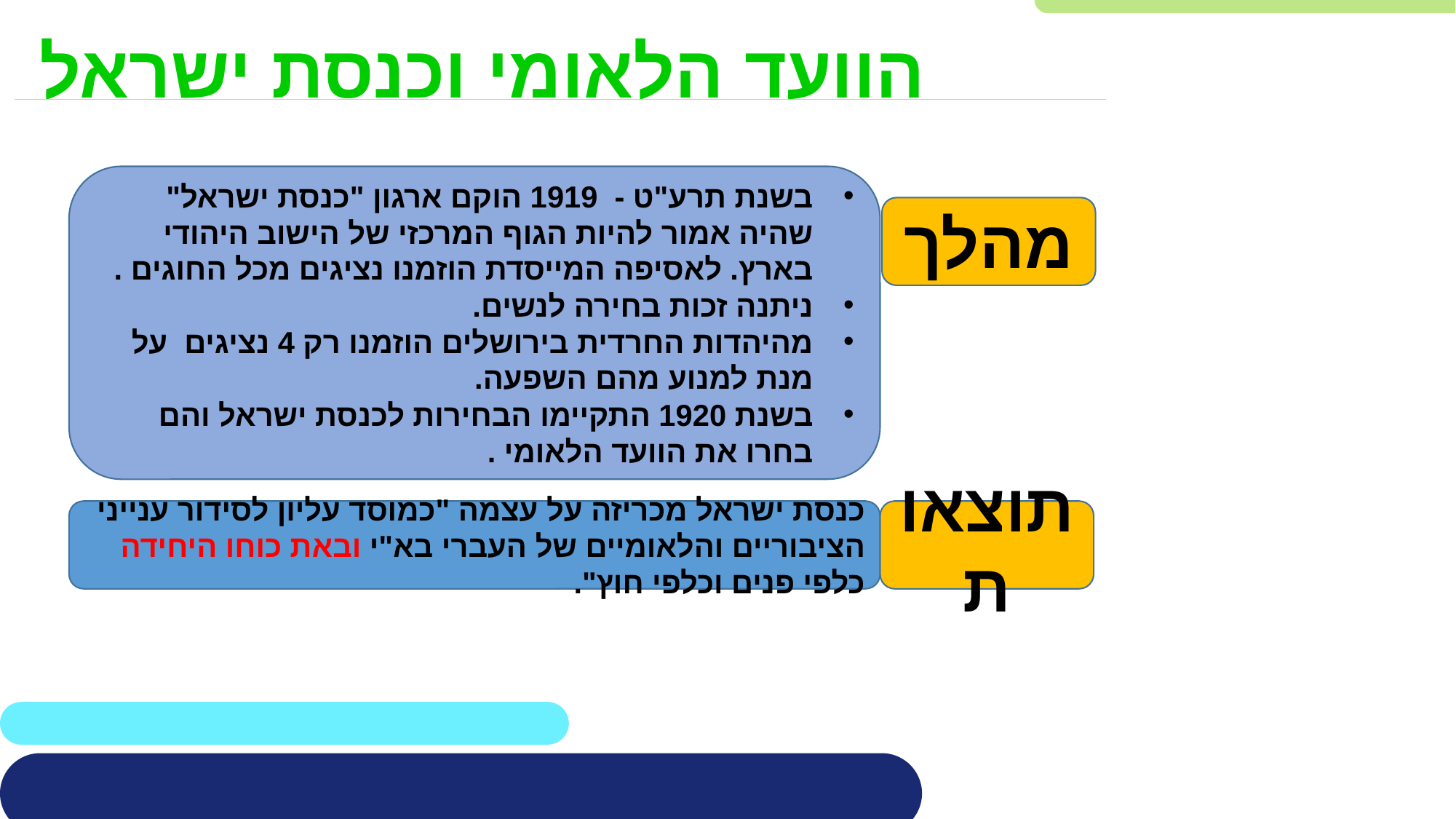

הוועד הלאומי וכנסת ישראל

בשנת תרע"ט -  1919 הוקם ארגון "כנסת ישראל" שהיה אמור להיות הגוף המרכזי של הישוב היהודי בארץ. לאסיפה המייסדת הוזמנו נציגים מכל החוגים .
ניתנה זכות בחירה לנשים.
מהיהדות החרדית בירושלים הוזמנו רק 4 נציגים  על מנת למנוע מהם השפעה.
בשנת 1920 התקיימו הבחירות לכנסת ישראל והם בחרו את הוועד הלאומי .
מהלך
כנסת ישראל מכריזה על עצמה "כמוסד עליון לסידור ענייני הציבוריים והלאומיים של העברי בא"י ובאת כוחו היחידה כלפי פנים וכלפי חוץ".
תוצאות